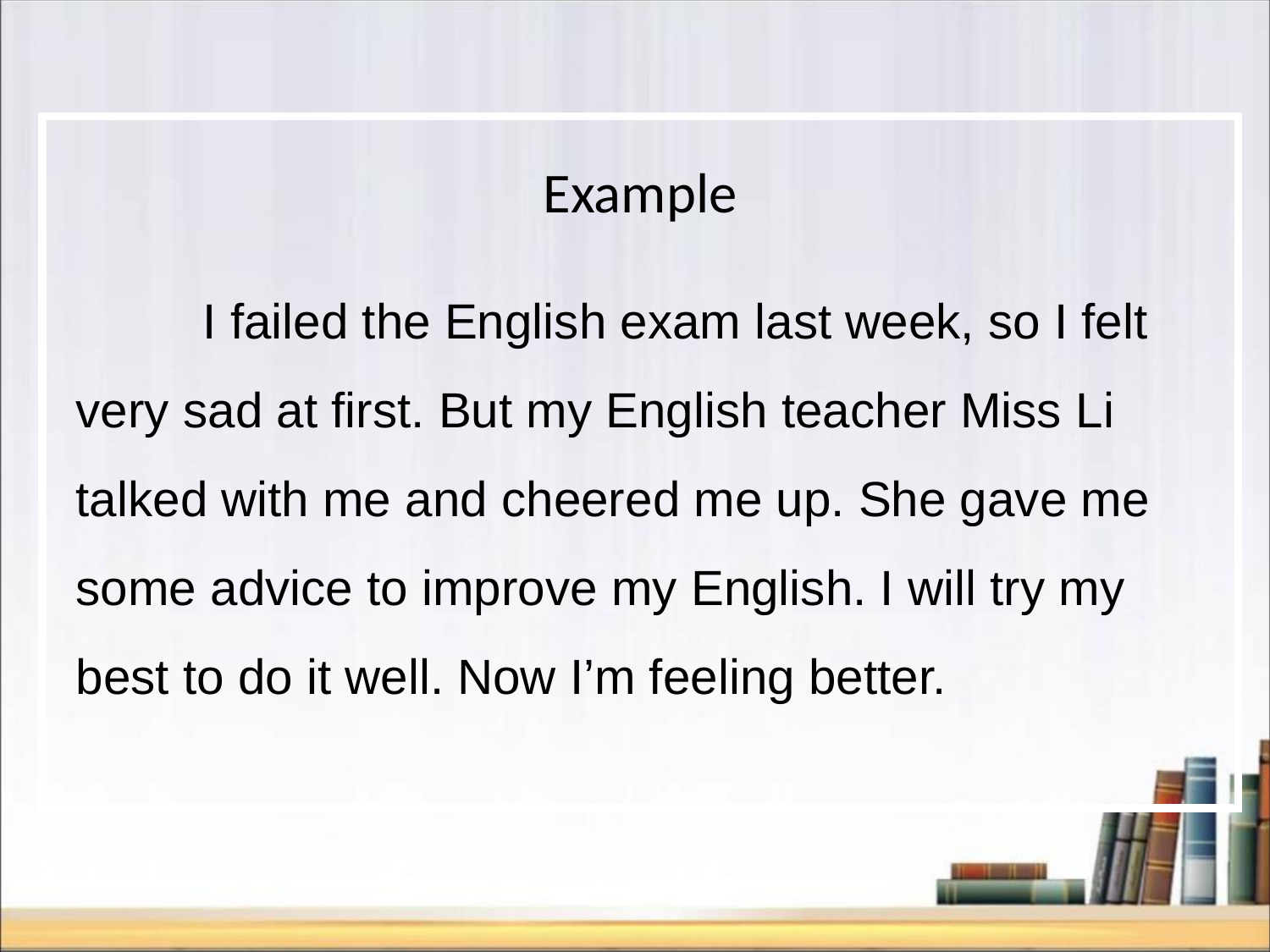

Example
	I failed the English exam last week, so I felt very sad at first. But my English teacher Miss Li talked with me and cheered me up. She gave me some advice to improve my English. I will try my best to do it well. Now I’m feeling better.